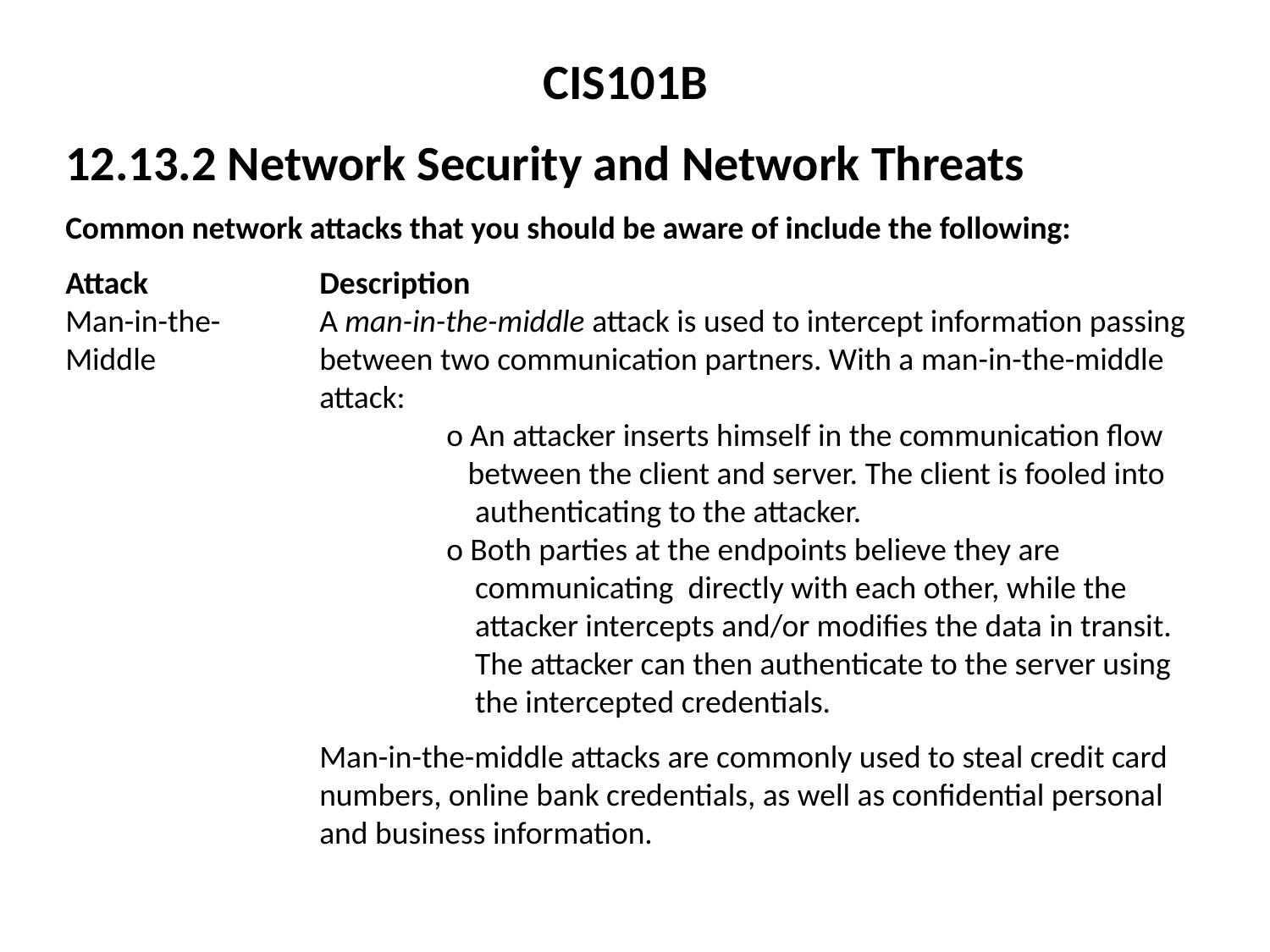

CIS101B
12.13.2 Network Security and Network Threats

Common network attacks that you should be aware of include the following:

Attack		Description
Man-in-the-	A man-in-the-middle attack is used to intercept information passing Middle		between two communication partners. With a man-in-the-middle 		attack:
			o An attacker inserts himself in the communication flow
			   between the client and server. The client is fooled into
		  	    authenticating to the attacker.
			o Both parties at the endpoints believe they are 				    communicating  directly with each other, while the 			    attacker intercepts and/or modifies the data in transit. 			    The attacker can then authenticate to the server using 			    the intercepted credentials.

		Man-in-the-middle attacks are commonly used to steal credit card 		numbers, online bank credentials, as well as confidential personal 		and business information.